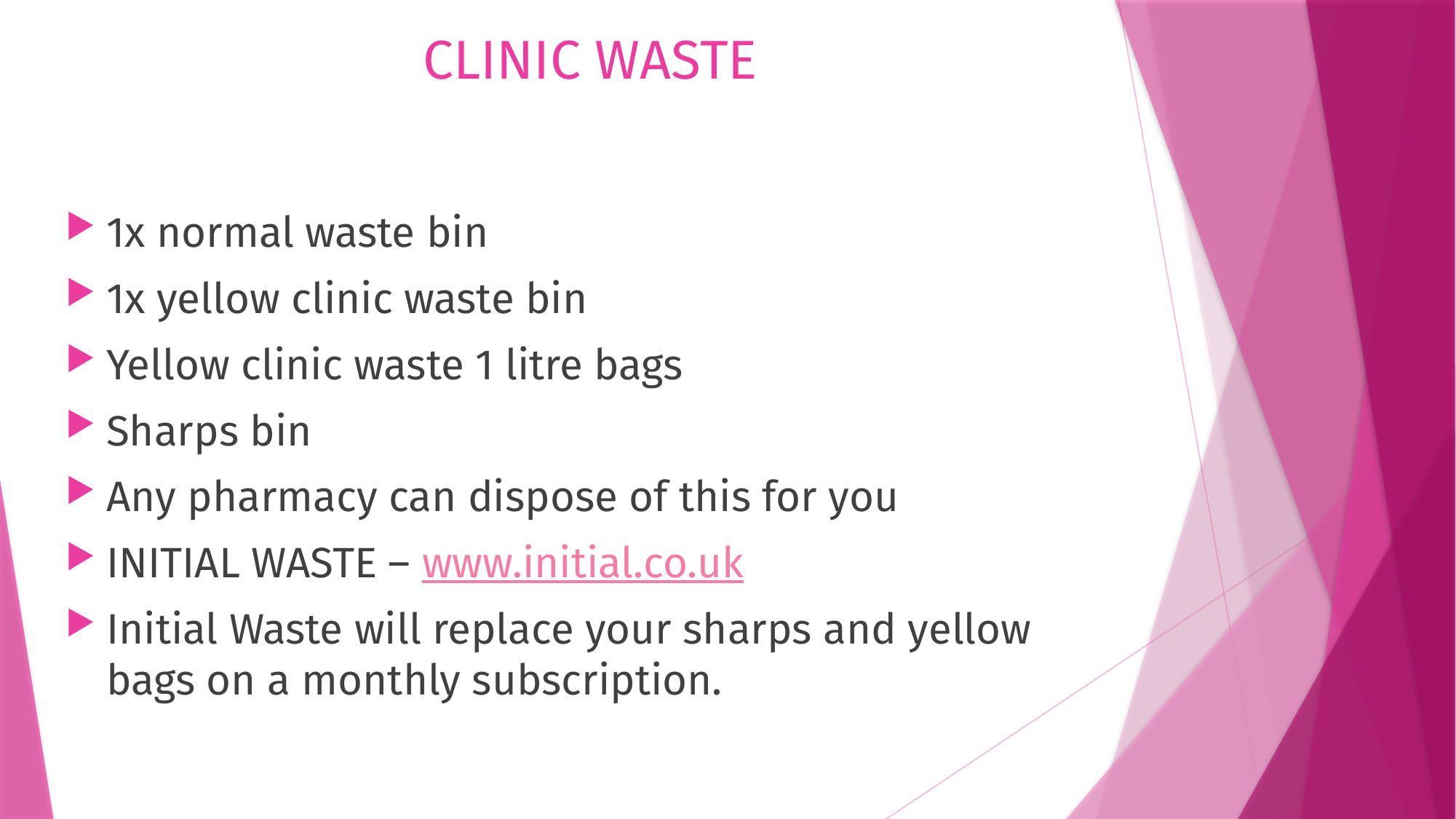

# CLINIC WASTE
1x normal waste bin
1x yellow clinic waste bin
Yellow clinic waste 1 litre bags
Sharps bin
Any pharmacy can dispose of this for you
INITIAL WASTE – www.initial.co.uk
Initial Waste will replace your sharps and yellow bags on a monthly subscription.